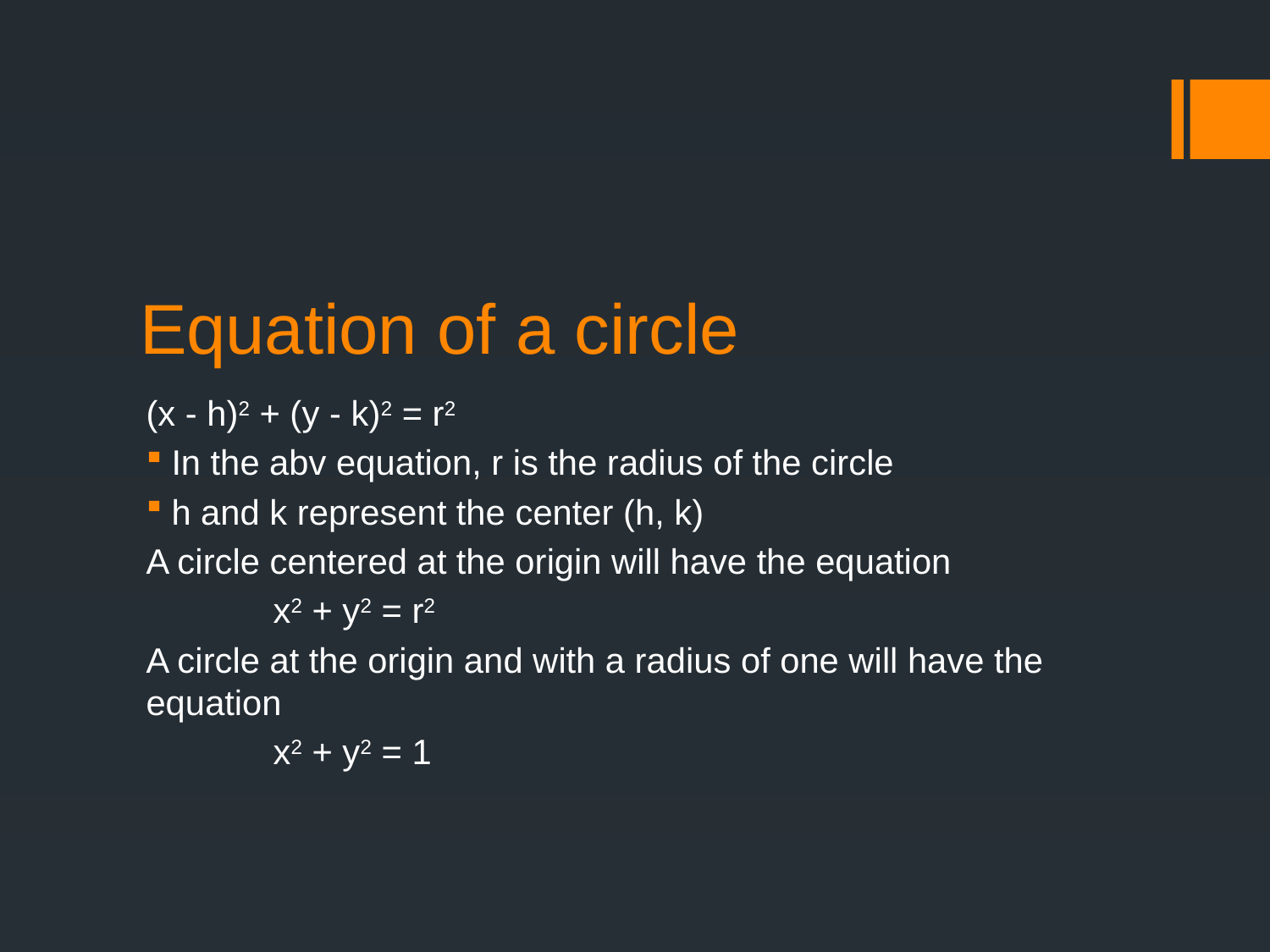

# Equation of a circle
(x - h)2 + (y - k)2 = r2
In the abv equation, r is the radius of the circle
h and k represent the center (h, k)
A circle centered at the origin will have the equation
	x2 + y2 = r2
A circle at the origin and with a radius of one will have the equation
	x2 + y2 = 1